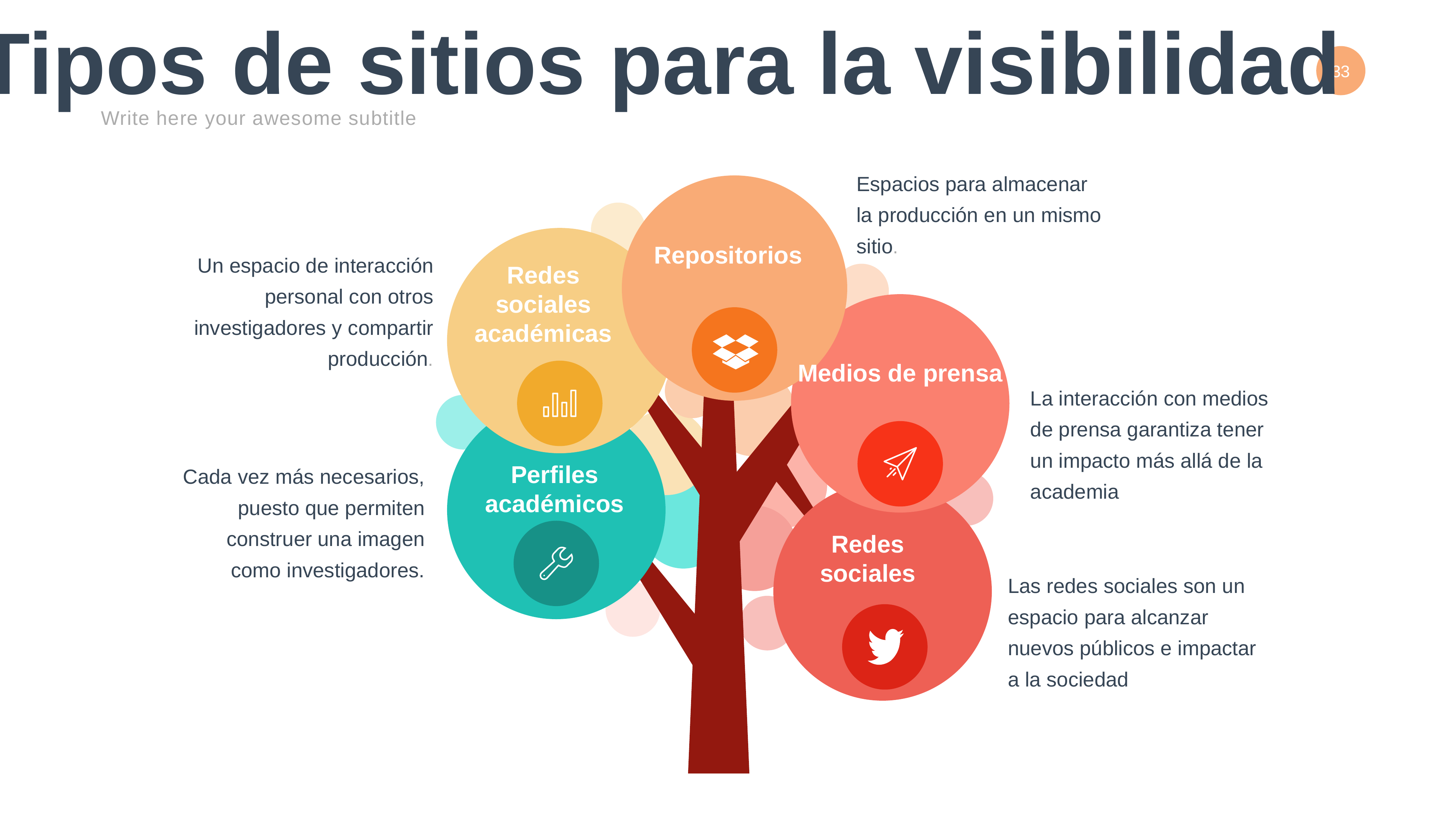

Tipos de sitios para la visibilidad
Write here your awesome subtitle

Espacios para almacenar la producción en un mismo sitio.

Repositorios
Un espacio de interacción personal con otros investigadores y compartir producción.
Redes sociales académicas

Medios de prensa

La interacción con medios de prensa garantiza tener un impacto más allá de la academia

Cada vez más necesarios, puesto que permiten construer una imagen como investigadores.
Perfiles académicos

Redes sociales

Las redes sociales son un espacio para alcanzar nuevos públicos e impactar a la sociedad